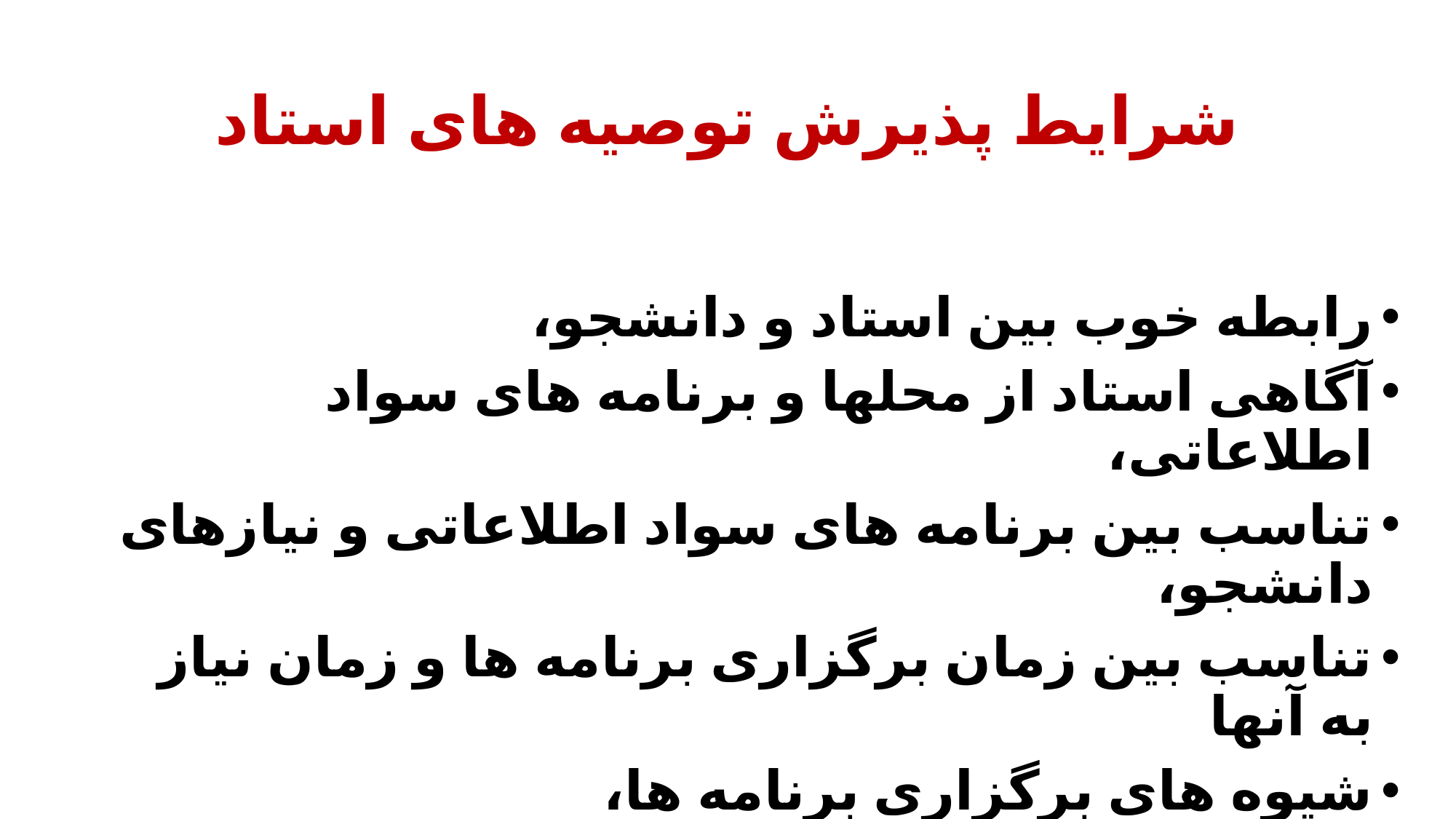

# شرایط پذیرش توصیه های استاد

رابطه خوب بین استاد و دانشجو،
آگاهی استاد از محلها و برنامه های سواد اطلاعاتی،
تناسب بین برنامه های سواد اطلاعاتی و نیازهای دانشجو،
تناسب بین زمان برگزاری برنامه ها و زمان نیاز به آنها
شیوه های برگزاری برنامه ها،
سودمندی برنامه ها برای پیشبرد پژوهش